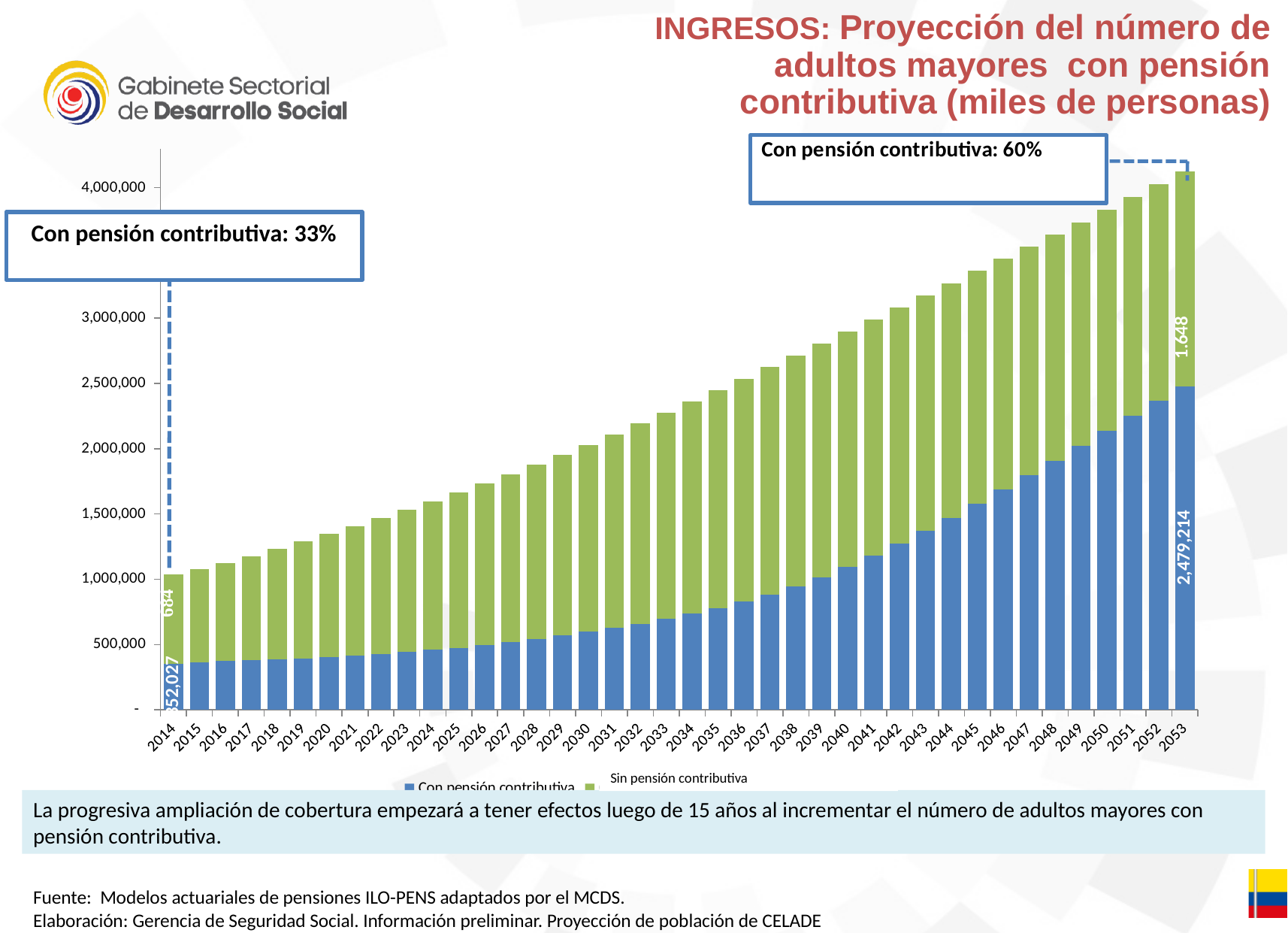

# INGRESOS: Proyección del número de adultos mayores  con pensión contributiva (miles de personas)

### Chart

| Category |  |  |  |
|---|---|---|---|
| 2014 | 352026.5975279438 | 545000.0 | 138791.40247205598 |
| 2015 | 365521.3815865842 | 524202.24852812575 | 186971.36988529045 |
| 2016 | 373684.0818955158 | 504646.6395846459 | 245215.27851983884 |
| 2017 | 378999.6966935116 | 486075.3868281811 | 310201.9164783068 |
| 2018 | 384268.83740529785 | 468075.1576319876 | 378270.0049627142 |
| 2019 | 391083.42041877186 | 450644.09540196543 | 446555.48417926725 |
| 2020 | 400971.93238705146 | 433485.03602429456 | 512549.03158865584 |
| 2021 | 412949.6531701266 | 417189.4580633754 | 576644.8887664985 |
| 2022 | 426895.5316728513 | 401738.4277192839 | 639835.0406078674 |
| 2023 | 442794.1885737896 | 387043.1316144336 | 702218.679811777 |
| 2024 | 460633.5740021442 | 372926.1554573465 | 763988.2705405067 |
| 2025 | 475531.56771847245 | 359425.8130312717 | 829985.6192502563 |
| 2026 | 496316.3593391096 | 346563.4686019643 | 891281.1720589269 |
| 2027 | 518395.7297935669 | 334277.7195943752 | 952529.5506120593 |
| 2028 | 542019.8484629794 | 322399.37644546677 | 1013770.7750915522 |
| 2029 | 567646.1532939035 | 311256.0055396613 | 1074330.8411664353 |
| 2030 | 597106.4341017414 | 300911.2653697942 | 1132443.3005284648 |
| 2031 | 626011.9674231296 | 291348.5770663409 | 1192842.455510532 |
| 2032 | 657574.106124329 | 282424.36746638414 | 1252381.5264092912 |
| 2033 | 696888.6940898084 | 274257.4113070993 | 1305346.894603094 |
| 2034 | 739163.5200614561 | 266864.829464801 | 1356006.6504737441 |
| 2035 | 780407.8124663954 | 260454.4352485591 | 1407640.752285046 |
| 2036 | 827320.849354324 | 254980.72886258506 | 1453877.4217830906 |
| 2037 | 883086.6741963532 | 262540.1000000001 | 1479774.2258036449 |
| 2038 | 945674.0851258384 | 271574.1999999999 | 1498493.7148741607 |
| 2039 | 1016406.6863952569 | 280678.6 | 1509700.7136047422 |
| 2040 | 1094860.4468631316 | 289810.8999999999 | 1513437.653136873 |
| 2041 | 1179064.0348657868 | 298989.0 | 1511836.965134213 |
| 2042 | 1271024.382858714 | 308240.60000000003 | 1503141.0171412888 |
| 2043 | 1369942.2804481941 | 317539.30000000005 | 1487911.4195518082 |
| 2044 | 1472233.743347132 | 326859.19999999995 | 1469499.056652867 |
| 2045 | 1577974.1870341084 | 336173.0 | 1447582.812965897 |
| 2046 | 1686487.3437805572 | 345438.30000000005 | 1422457.3562194451 |
| 2047 | 1796991.3016725099 | 354673.30000000005 | 1395068.3983274898 |
| 2048 | 1909554.8732282578 | 363941.0 | 1365914.126771744 |
| 2049 | 2023106.623811521 | 373306.0999999999 | 1336648.276188478 |
| 2050 | 2137412.9447389506 | 382831.30000000005 | 1308068.7552610599 |
| 2051 | 2251694.1445410387 | 392605.80000000005 | 1281758.0554589606 |
| 2052 | 2365490.909916106 | 402586.5 | 1257787.590083894 |
| 2053 | 2479214.3228398487 | 412641.20000000024 | 1234556.477160151 |
Con pensión contributiva: 33%
Sin pensión contributiva
La progresiva ampliación de cobertura empezará a tener efectos luego de 15 años al incrementar el número de adultos mayores con pensión contributiva.
Fuente:  Modelos actuariales de pensiones ILO-PENS adaptados por el MCDS.
Elaboración: Gerencia de Seguridad Social. Información preliminar. Proyección de población de CELADE